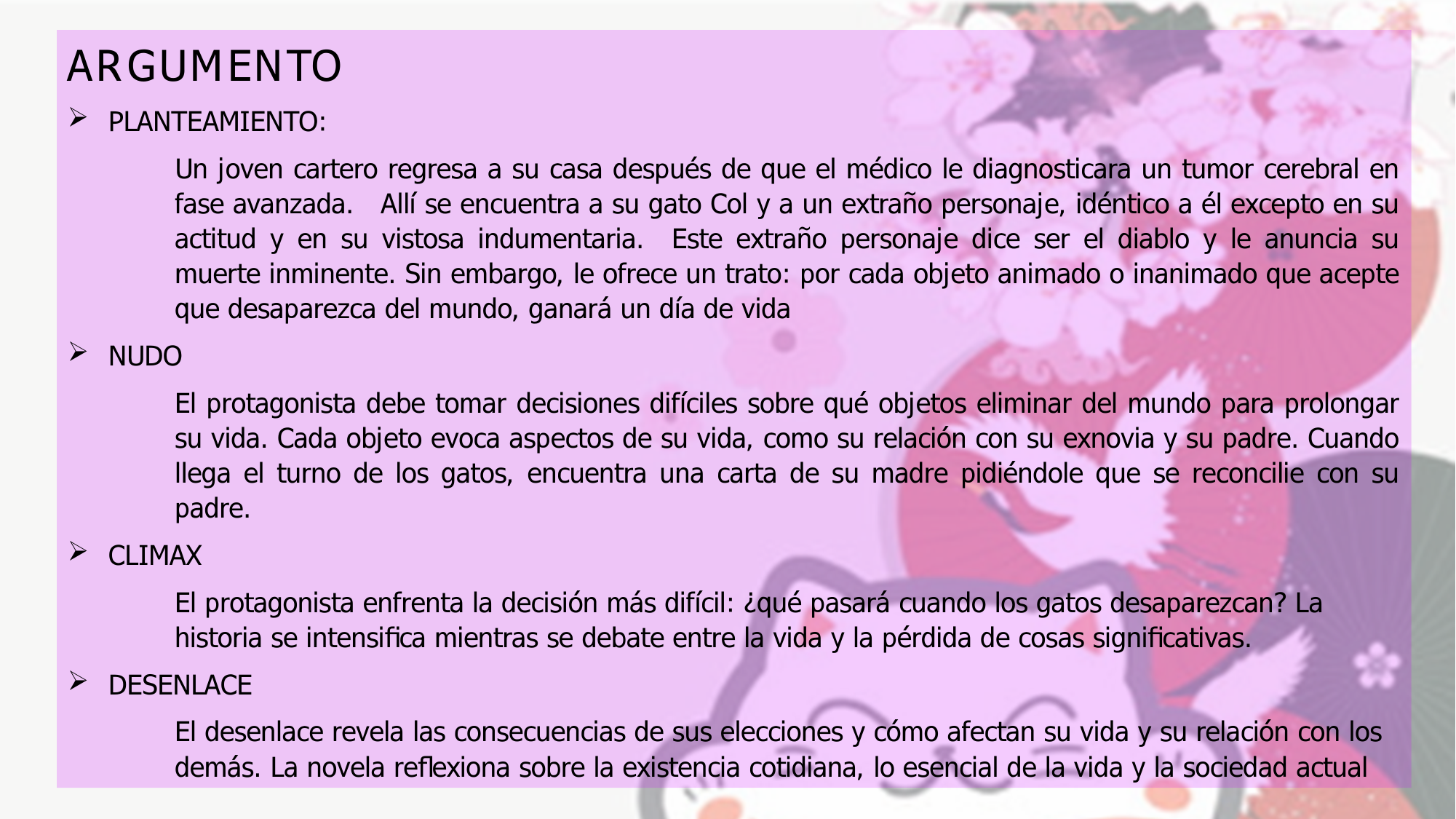

ARGUMENTO
PLANTEAMIENTO:
Un joven cartero regresa a su casa después de que el médico le diagnosticara un tumor cerebral en fase avanzada.   Allí se encuentra a su gato Col y a un extraño personaje, idéntico a él excepto en su actitud y en su vistosa indumentaria.  Este extraño personaje dice ser el diablo y le anuncia su muerte inminente. Sin embargo, le ofrece un trato: por cada objeto animado o inanimado que acepte que desaparezca del mundo, ganará un día de vida
NUDO
El protagonista debe tomar decisiones difíciles sobre qué objetos eliminar del mundo para prolongar su vida. Cada objeto evoca aspectos de su vida, como su relación con su exnovia y su padre. Cuando llega el turno de los gatos, encuentra una carta de su madre pidiéndole que se reconcilie con su padre.
CLIMAX
El protagonista enfrenta la decisión más difícil: ¿qué pasará cuando los gatos desaparezcan? La historia se intensifica mientras se debate entre la vida y la pérdida de cosas significativas.
DESENLACE
El desenlace revela las consecuencias de sus elecciones y cómo afectan su vida y su relación con los demás. La novela reflexiona sobre la existencia cotidiana, lo esencial de la vida y la sociedad actual